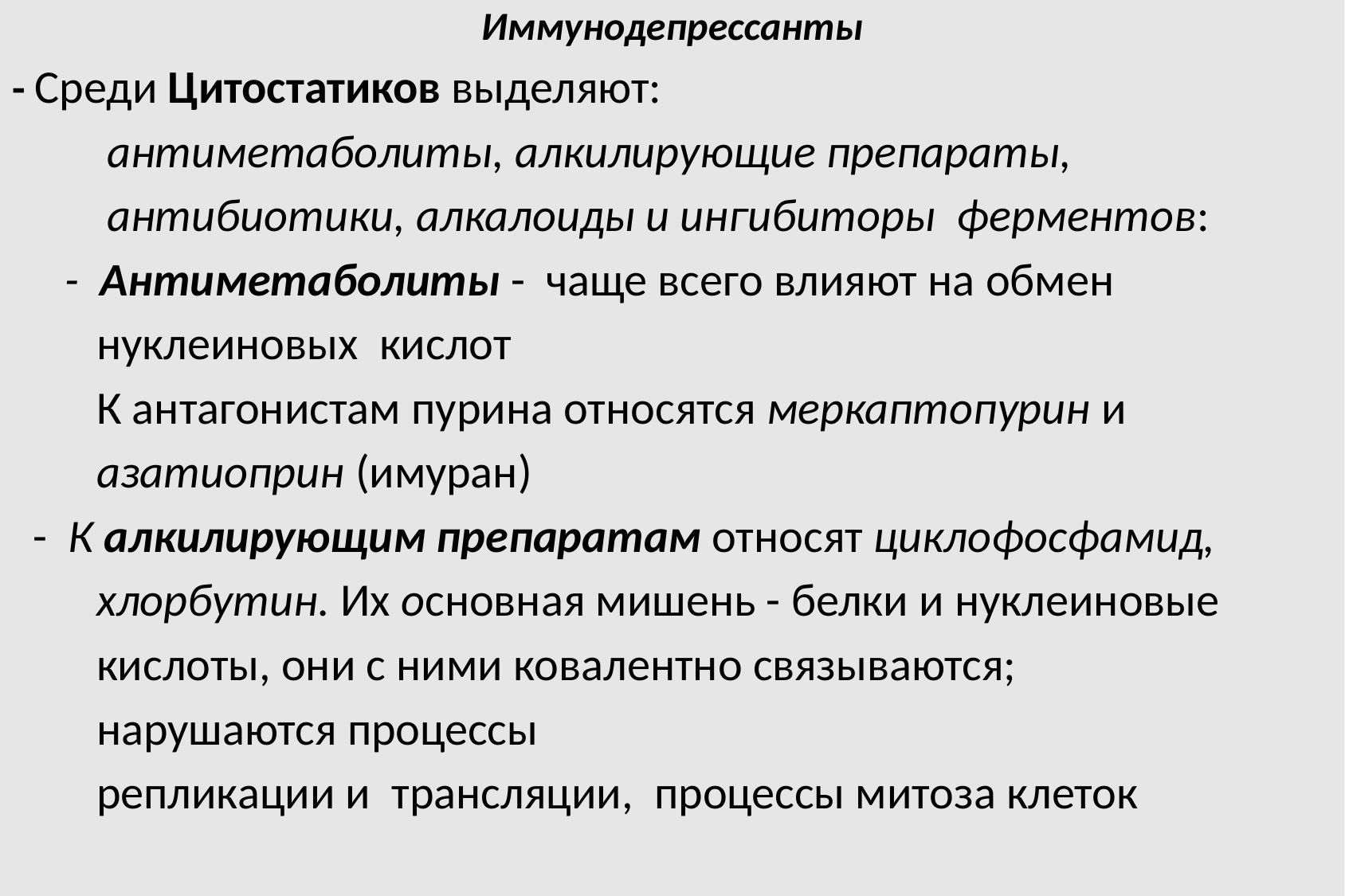

Иммунодепрессанты
- Среди Цитостатиков выделяют:
         антиметаболиты, алкилирующие препараты,
         антибиотики, алкалоиды и ингибиторы  ферментов:
     -  Антиметаболиты -  чаще всего влияют на обмен
        нуклеиновых  кислот
        К антагонистам пурина относятся меркаптопурин и
        азатиоприн (имуран)
  -  К алкилирующим препаратам относят циклофосфамид,
        хлорбутин. Их основная мишень - белки и нуклеиновые
        кислоты, они с ними ковалентно связываются;
        нарушаются процессы
        репликации и  трансляции,  процессы митоза клеток